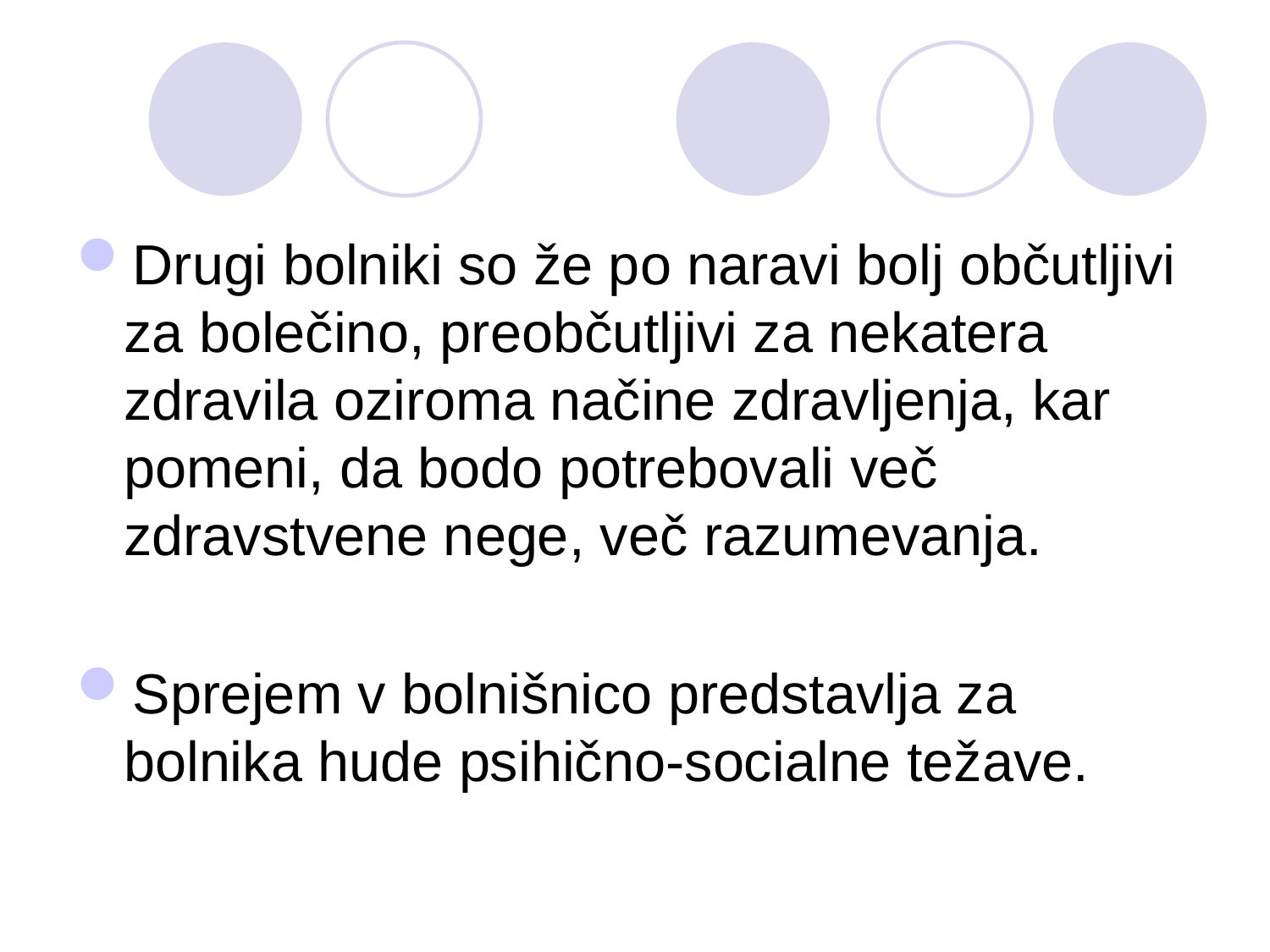

#
Drugi bolniki so že po naravi bolj občutljivi za bolečino, preobčutljivi za nekatera zdravila oziroma načine zdravljenja, kar pomeni, da bodo potrebovali več zdravstvene nege, več razumevanja.

Sprejem v bolnišnico predstavlja za bolnika hude psihično-socialne težave.